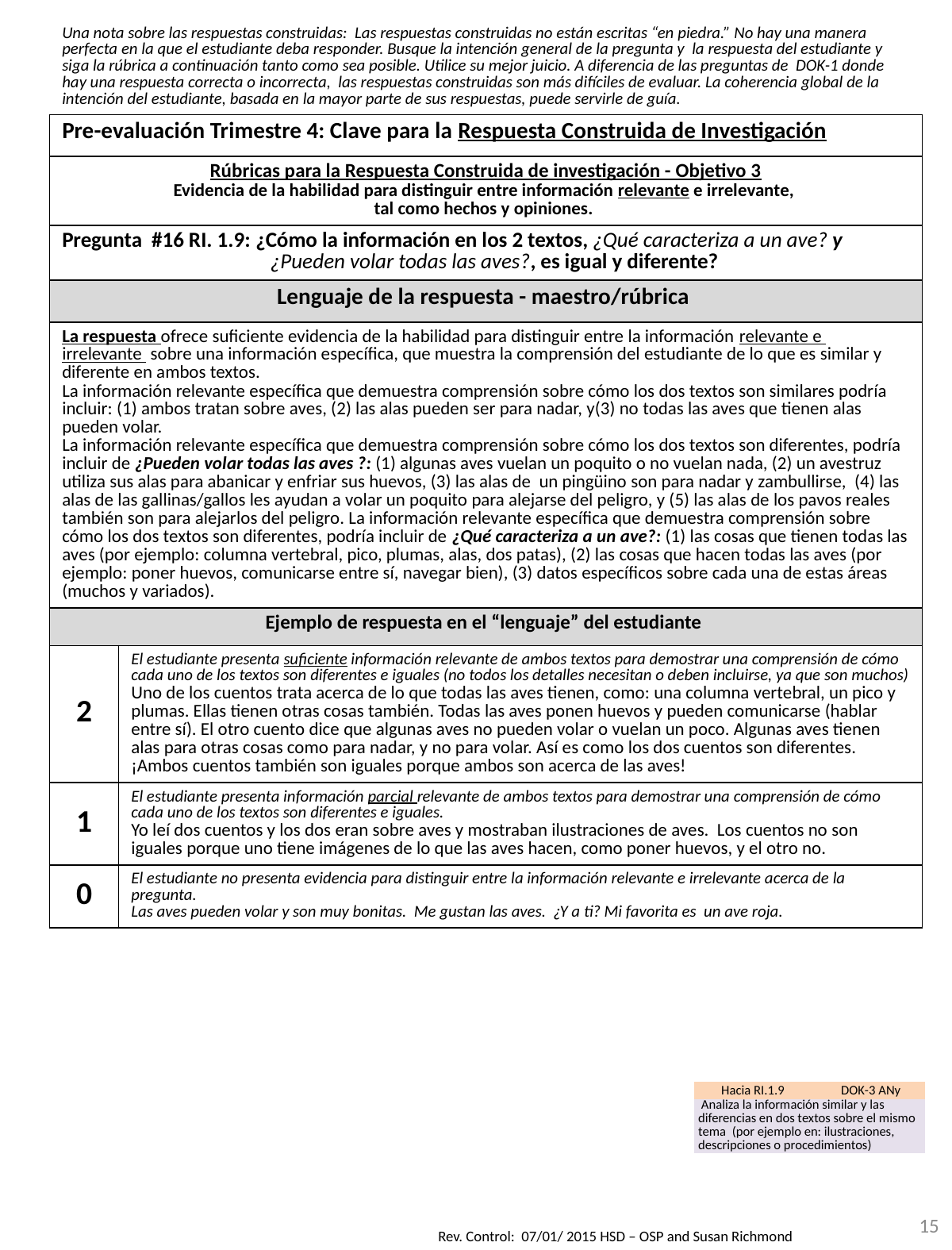

| Una nota sobre las respuestas construidas: Las respuestas construidas no están escritas “en piedra.” No hay una manera perfecta en la que el estudiante deba responder. Busque la intención general de la pregunta y la respuesta del estudiante y siga la rúbrica a continuación tanto como sea posible. Utilice su mejor juicio. A diferencia de las preguntas de DOK-1 donde hay una respuesta correcta o incorrecta, las respuestas construidas son más difíciles de evaluar. La coherencia global de la intención del estudiante, basada en la mayor parte de sus respuestas, puede servirle de guía. |  |
| --- | --- |
| Pre-evaluación Trimestre 4: Clave para la Respuesta Construida de Investigación |  |
| Rúbricas para la Respuesta Construida de investigación - Objetivo 3 Evidencia de la habilidad para distinguir entre información relevante e irrelevante, tal como hechos y opiniones. |  |
| Pregunta #16 RI. 1.9: ¿Cómo la información en los 2 textos, ¿Qué caracteriza a un ave? y ¿Pueden volar todas las aves?, es igual y diferente? |  |
| Lenguaje de la respuesta - maestro/rúbrica |  |
| La respuesta ofrece suficiente evidencia de la habilidad para distinguir entre la información relevante e irrelevante sobre una información específica, que muestra la comprensión del estudiante de lo que es similar y diferente en ambos textos. La información relevante específica que demuestra comprensión sobre cómo los dos textos son similares podría incluir: (1) ambos tratan sobre aves, (2) las alas pueden ser para nadar, y(3) no todas las aves que tienen alas pueden volar. La información relevante específica que demuestra comprensión sobre cómo los dos textos son diferentes, podría incluir de ¿Pueden volar todas las aves ?: (1) algunas aves vuelan un poquito o no vuelan nada, (2) un avestruz utiliza sus alas para abanicar y enfriar sus huevos, (3) las alas de un pingüino son para nadar y zambullirse, (4) las alas de las gallinas/gallos les ayudan a volar un poquito para alejarse del peligro, y (5) las alas de los pavos reales también son para alejarlos del peligro. La información relevante específica que demuestra comprensión sobre cómo los dos textos son diferentes, podría incluir de ¿Qué caracteriza a un ave?: (1) las cosas que tienen todas las aves (por ejemplo: columna vertebral, pico, plumas, alas, dos patas), (2) las cosas que hacen todas las aves (por ejemplo: poner huevos, comunicarse entre sí, navegar bien), (3) datos específicos sobre cada una de estas áreas (muchos y variados). |  |
| Ejemplo de respuesta en el “lenguaje” del estudiante |  |
| 2 | El estudiante presenta suficiente información relevante de ambos textos para demostrar una comprensión de cómo cada uno de los textos son diferentes e iguales (no todos los detalles necesitan o deben incluirse, ya que son muchos) Uno de los cuentos trata acerca de lo que todas las aves tienen, como: una columna vertebral, un pico y plumas. Ellas tienen otras cosas también. Todas las aves ponen huevos y pueden comunicarse (hablar entre sí). El otro cuento dice que algunas aves no pueden volar o vuelan un poco. Algunas aves tienen alas para otras cosas como para nadar, y no para volar. Así es como los dos cuentos son diferentes. ¡Ambos cuentos también son iguales porque ambos son acerca de las aves! |
| 1 | El estudiante presenta información parcial relevante de ambos textos para demostrar una comprensión de cómo cada uno de los textos son diferentes e iguales. Yo leí dos cuentos y los dos eran sobre aves y mostraban ilustraciones de aves. Los cuentos no son iguales porque uno tiene imágenes de lo que las aves hacen, como poner huevos, y el otro no. |
| 0 | El estudiante no presenta evidencia para distinguir entre la información relevante e irrelevante acerca de la pregunta. Las aves pueden volar y son muy bonitas. Me gustan las aves. ¿Y a ti? Mi favorita es un ave roja. |
| Hacia RI.1.9 DOK-3 ANy |
| --- |
| Analiza la información similar y las diferencias en dos textos sobre el mismo tema (por ejemplo en: ilustraciones, descripciones o procedimientos) |
15